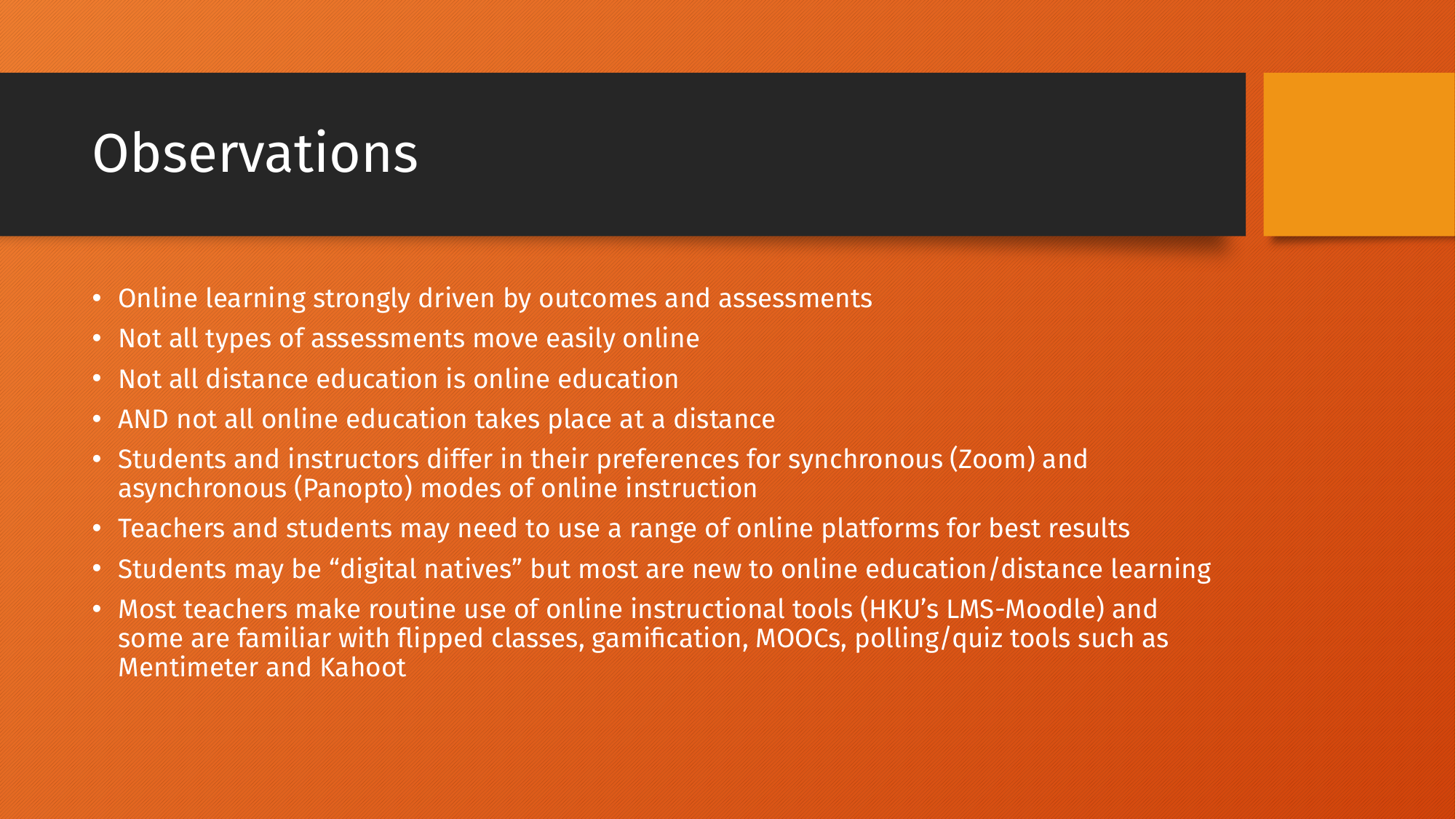

# Observations
Online learning strongly driven by outcomes and assessments
Not all types of assessments move easily online
Not all distance education is online education
AND not all online education takes place at a distance
Students and instructors differ in their preferences for synchronous (Zoom) and asynchronous (Panopto) modes of online instruction
Teachers and students may need to use a range of online platforms for best results
Students may be “digital natives” but most are new to online education/distance learning
Most teachers make routine use of online instructional tools (HKU’s LMS-Moodle) and some are familiar with flipped classes, gamification, MOOCs, polling/quiz tools such as Mentimeter and Kahoot